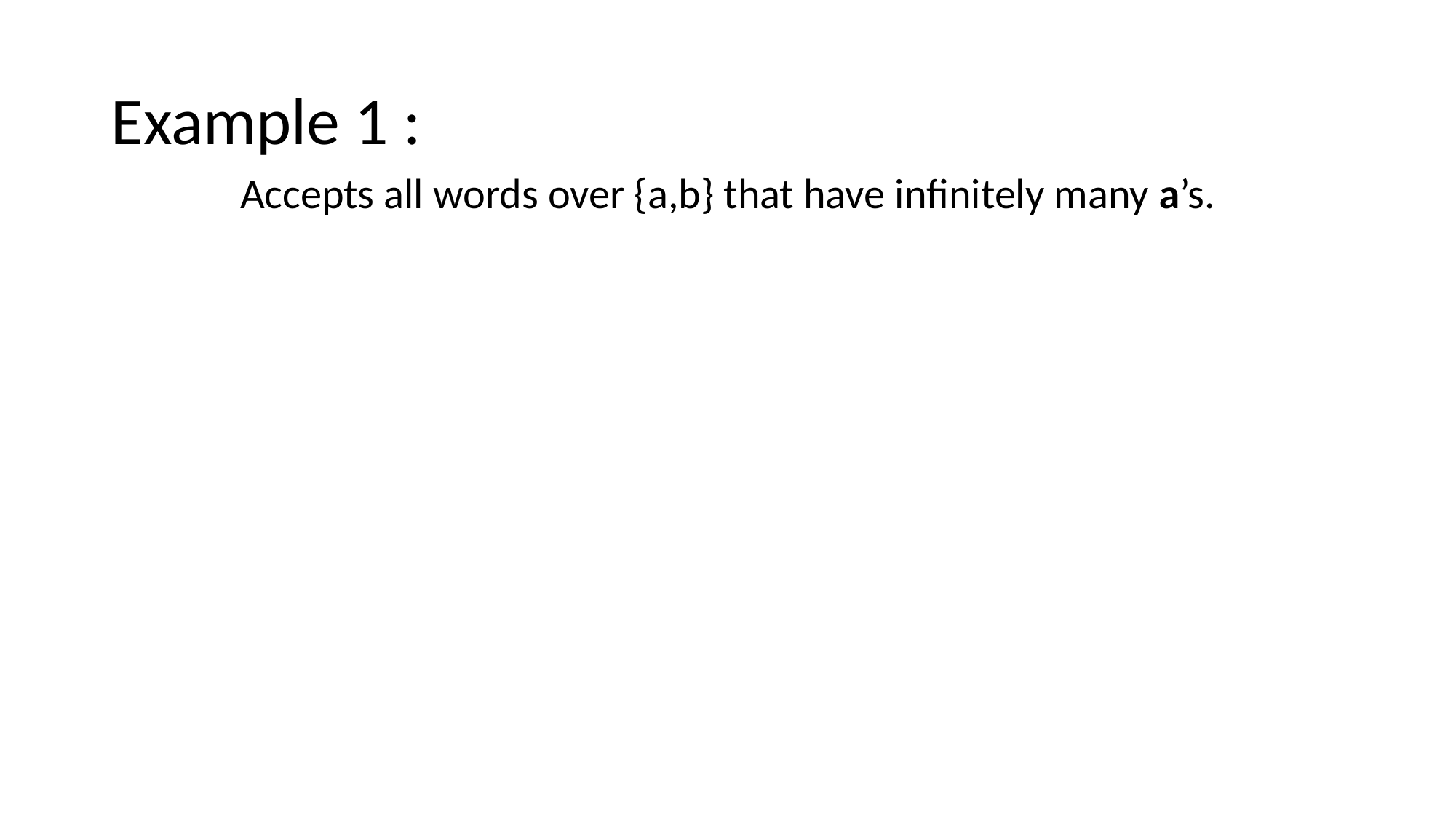

# Example 1 :
Accepts all words over {a,b} that have infinitely many a’s.